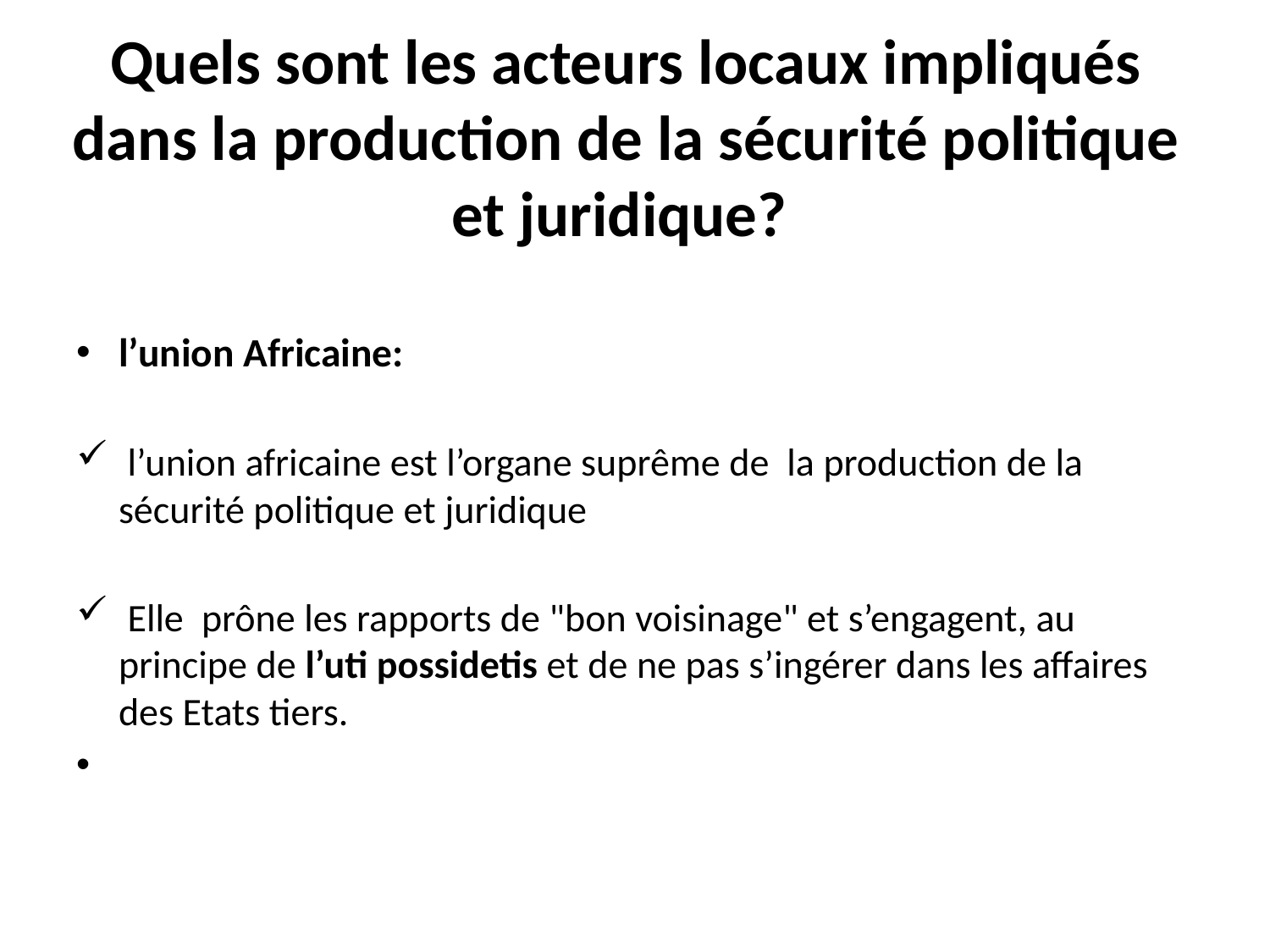

# Quels sont les acteurs locaux impliqués dans la production de la sécurité politique et juridique?

l’union Africaine:

 l’union africaine est l’organe suprême de  la production de la sécurité politique et juridique

 Elle  prône les rapports de "bon voisinage" et s’engagent, au principe de l’uti possidetis et de ne pas s’ingérer dans les affaires des Etats tiers.